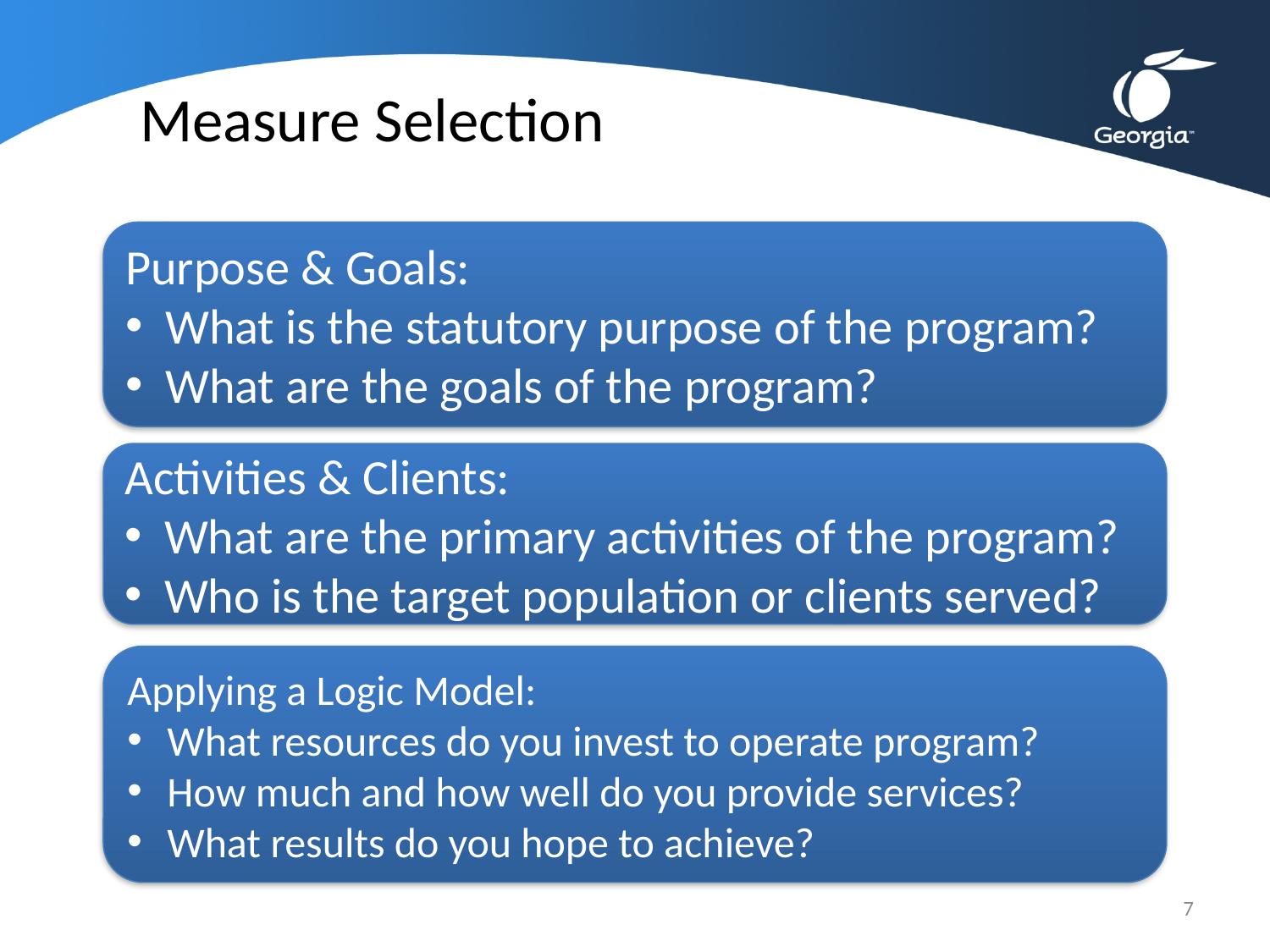

# Measure Selection
Purpose & Goals:
What is the statutory purpose of the program?
What are the goals of the program?
Activities & Clients:
What are the primary activities of the program?
Who is the target population or clients served?
Applying a Logic Model:
What resources do you invest to operate program?
How much and how well do you provide services?
What results do you hope to achieve?
7